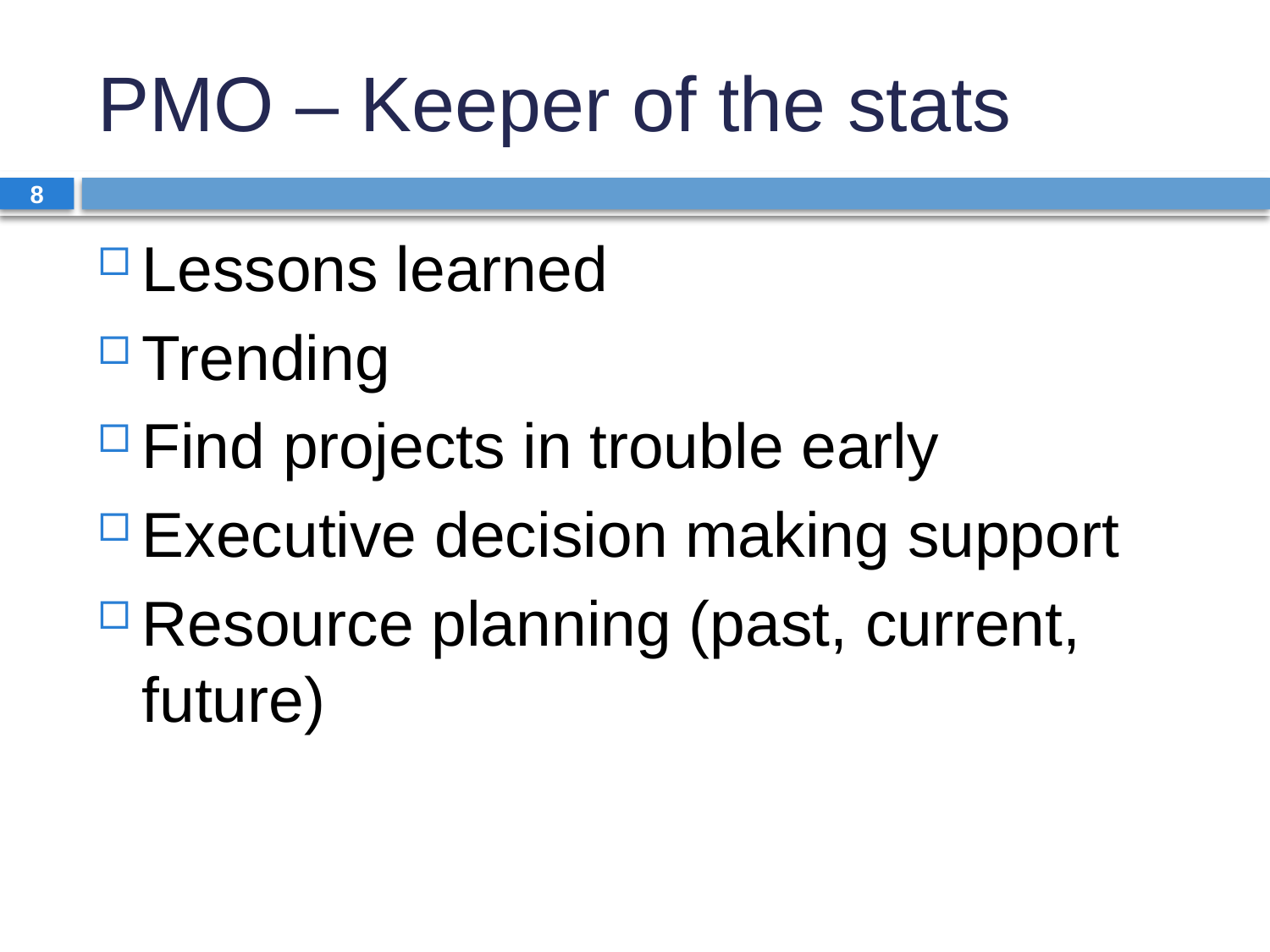

# PMO – Keeper of the stats
8
Lessons learned
Trending
Find projects in trouble early
Executive decision making support
Resource planning (past, current, future)